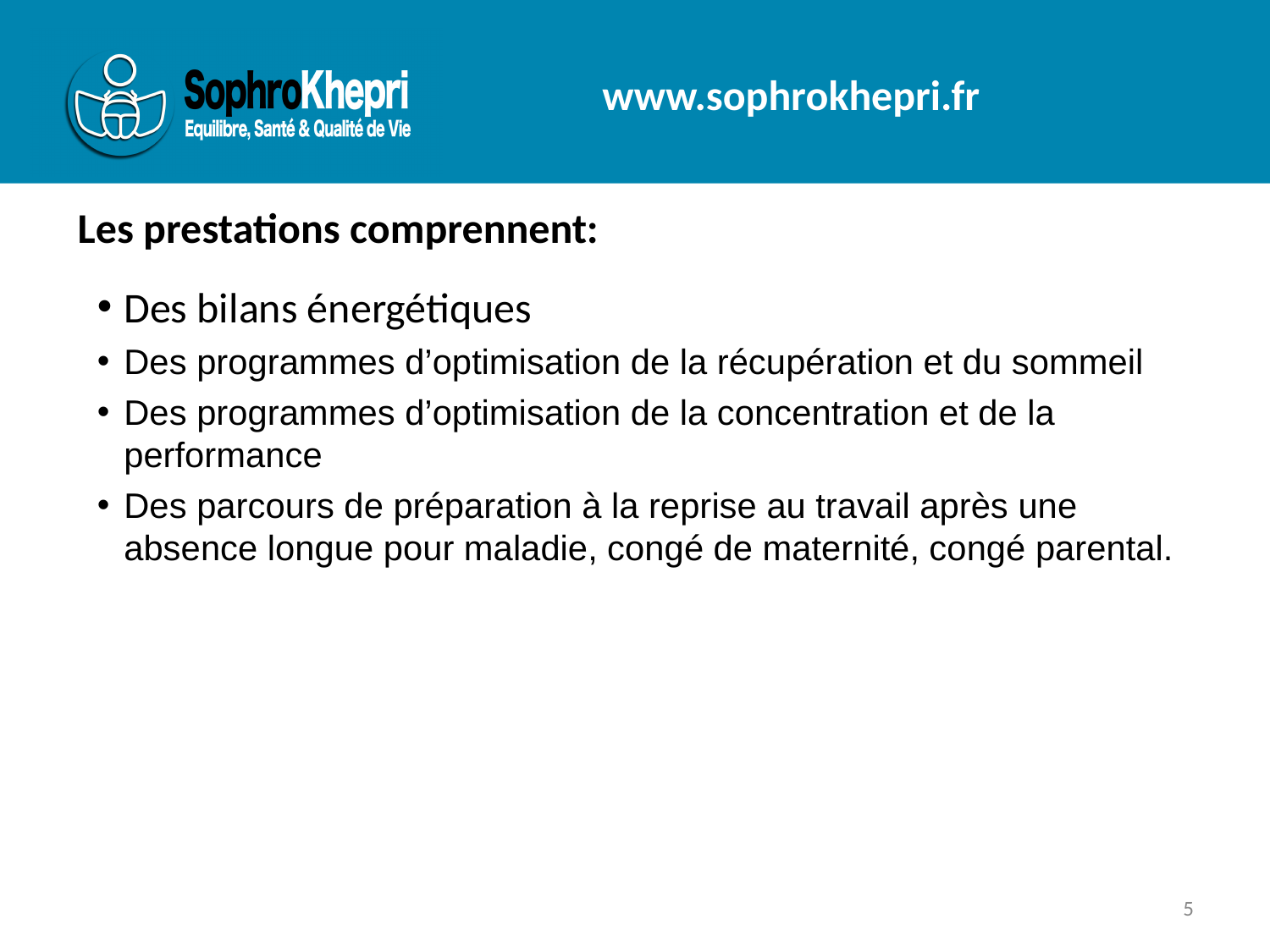

# Les prestations comprennent:
Des bilans énergétiques
Des programmes d’optimisation de la récupération et du sommeil
Des programmes d’optimisation de la concentration et de la performance
Des parcours de préparation à la reprise au travail après une absence longue pour maladie, congé de maternité, congé parental.

5